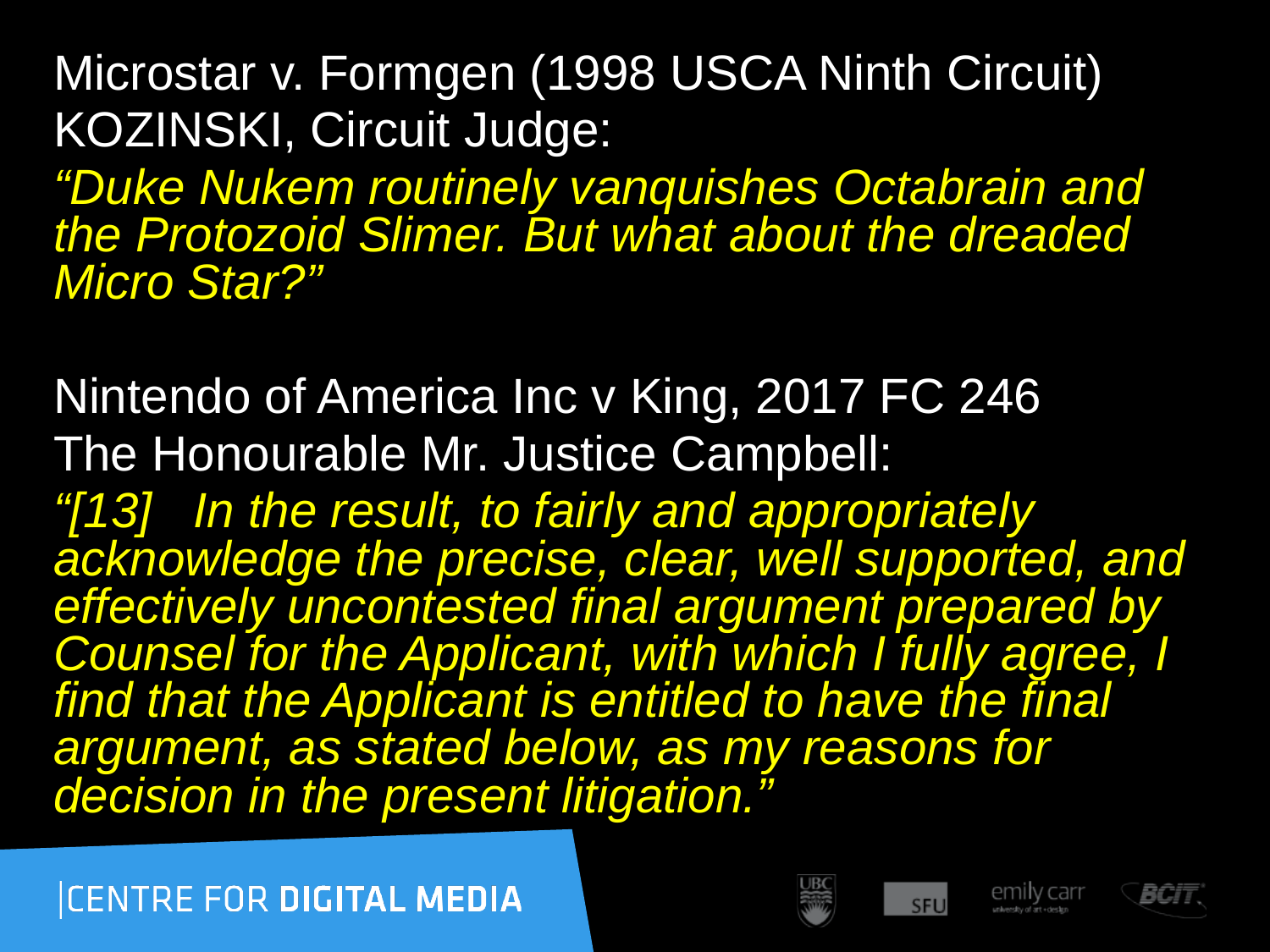

Microstar v. Formgen (1998 USCA Ninth Circuit)
KOZINSKI, Circuit Judge:
“Duke Nukem routinely vanquishes Octabrain and the Protozoid Slimer. But what about the dreaded Micro Star?”

Nintendo of America Inc v King, 2017 FC 246
The Honourable Mr. Justice Campbell:
“[13]   In the result, to fairly and appropriately acknowledge the precise, clear, well supported, and effectively uncontested final argument prepared by Counsel for the Applicant, with which I fully agree, I find that the Applicant is entitled to have the final argument, as stated below, as my reasons for decision in the present litigation.”